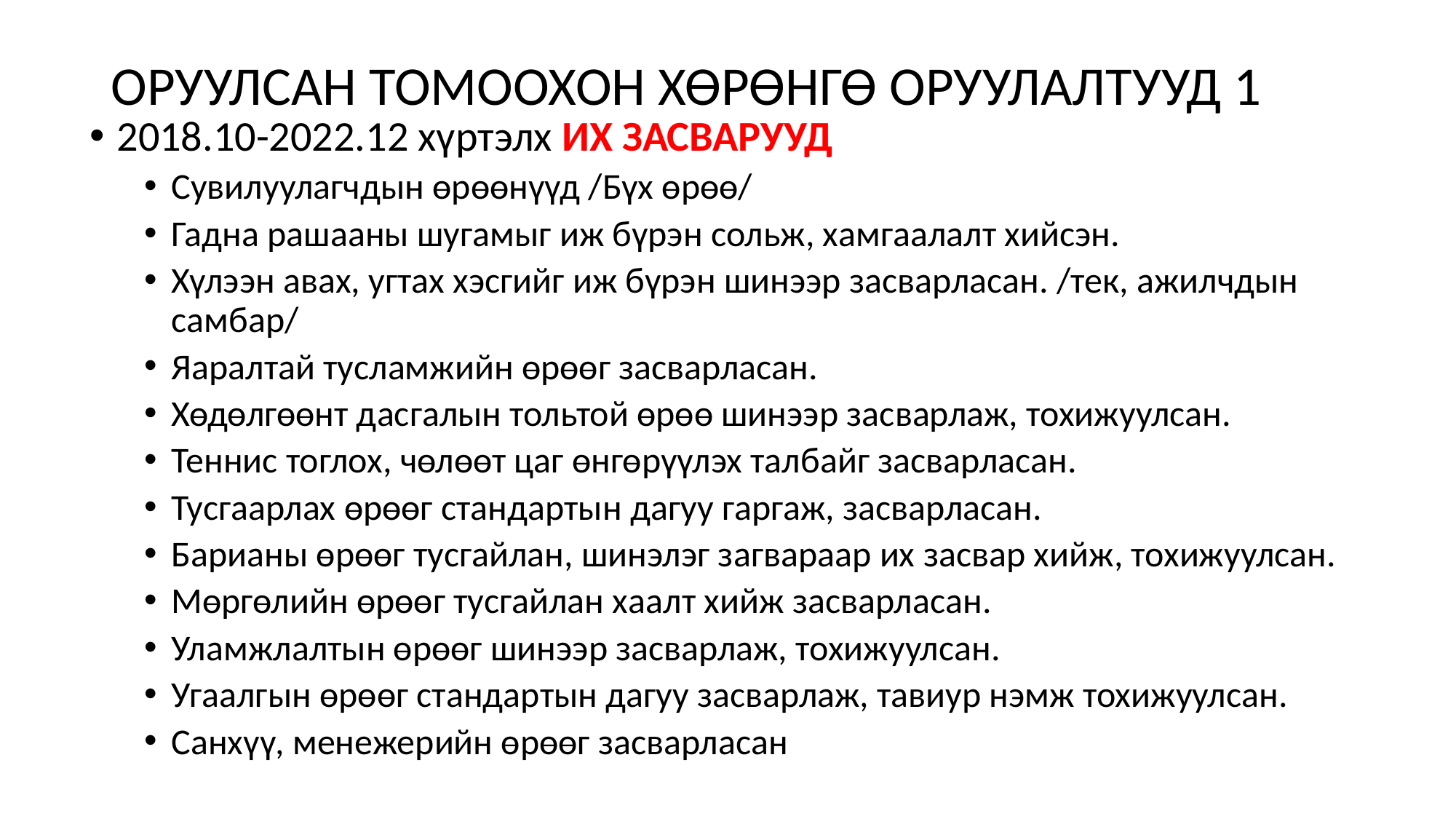

# ОРУУЛСАН ТОМООХОН ХӨРӨНГӨ ОРУУЛАЛТУУД 1
2018.10-2022.12 хүртэлх ИХ ЗАСВАРУУД
Сувилуулагчдын өрөөнүүд /Бүх өрөө/
Гадна рашааны шугамыг иж бүрэн сольж, хамгаалалт хийсэн.
Хүлээн авах, угтах хэсгийг иж бүрэн шинээр засварласан. /тек, ажилчдын самбар/
Яаралтай тусламжийн өрөөг засварласан.
Хөдөлгөөнт дасгалын тольтой өрөө шинээр засварлаж, тохижуулсан.
Теннис тоглох, чөлөөт цаг өнгөрүүлэх талбайг засварласан.
Тусгаарлах өрөөг стандартын дагуу гаргаж, засварласан.
Барианы өрөөг тусгайлан, шинэлэг загвараар их засвар хийж, тохижуулсан.
Мөргөлийн өрөөг тусгайлан хаалт хийж засварласан.
Уламжлалтын өрөөг шинээр засварлаж, тохижуулсан.
Угаалгын өрөөг стандартын дагуу засварлаж, тавиур нэмж тохижуулсан.
Санхүү, менежерийн өрөөг засварласан